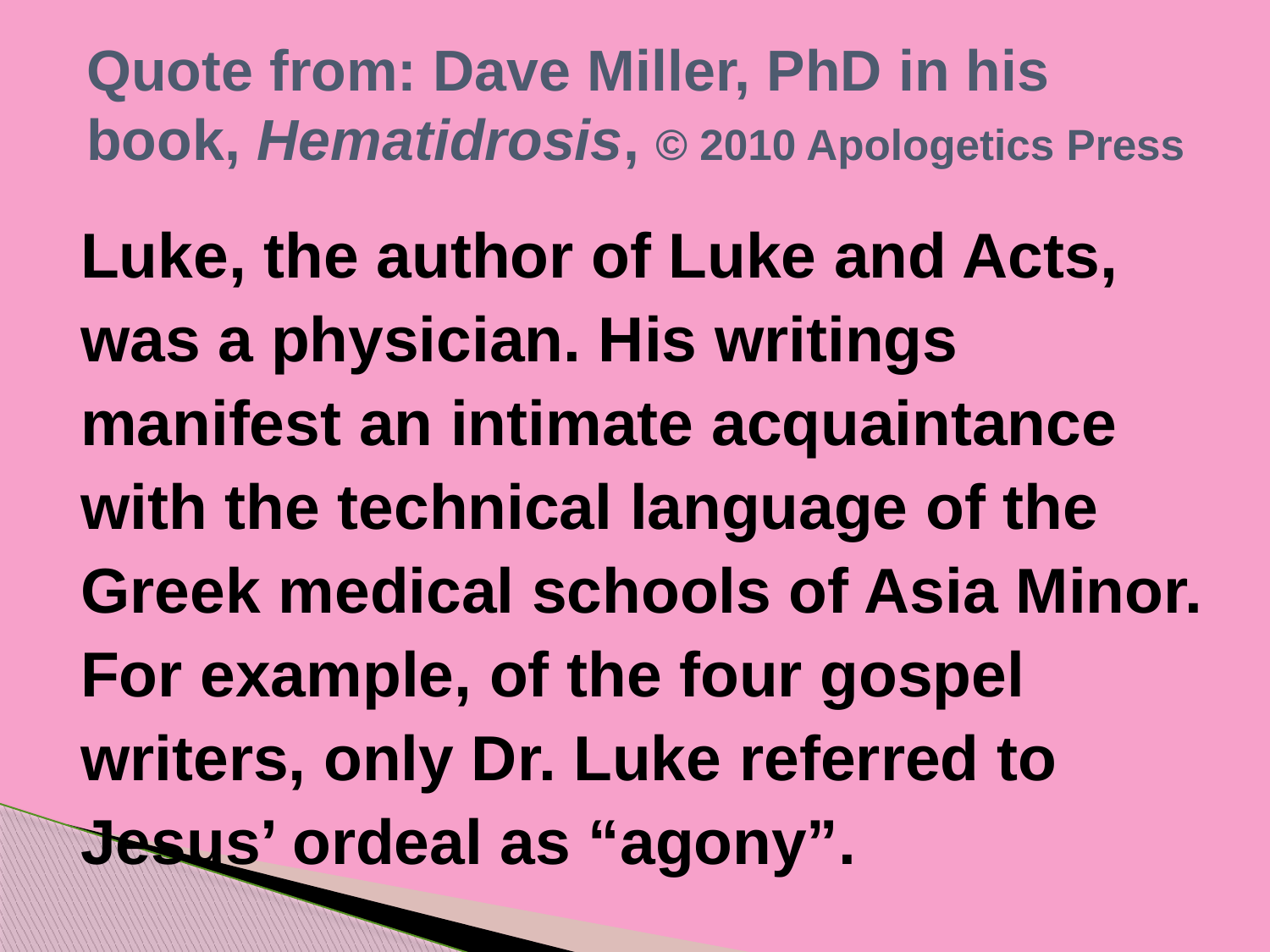

# Quote from: Dave Miller, PhD in his book, Hematidrosis, © 2010 Apologetics Press
Luke, the author of Luke and Acts, was a physician. His writings manifest an intimate acquaintance with the technical language of the Greek medical schools of Asia Minor. For example, of the four gospel writers, only Dr. Luke referred to Jesus’ ordeal as “agony”.